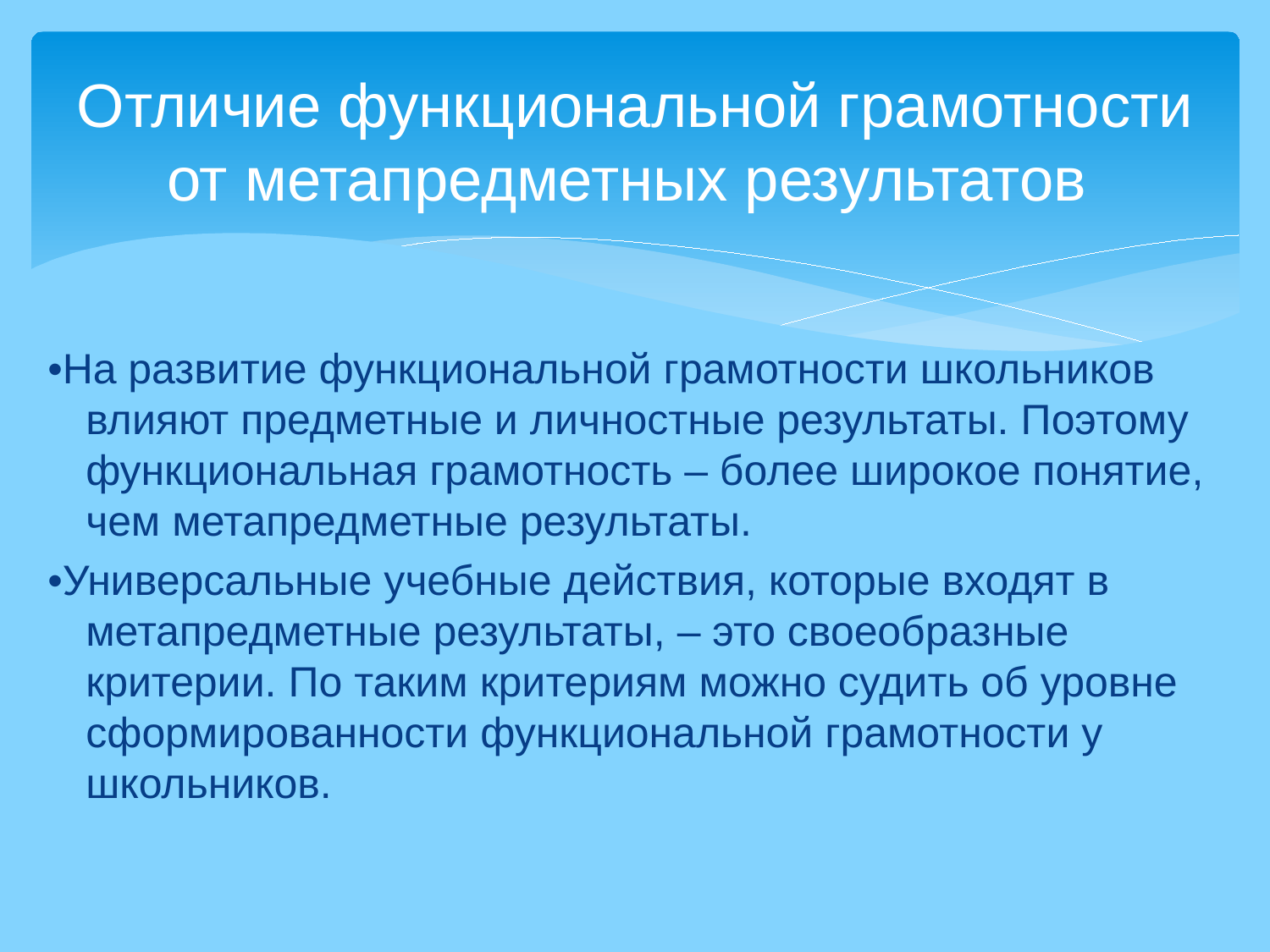

# Отличие функциональной грамотности от метапредметных результатов

•На развитие функциональной грамотности школьников влияют предметные и личностные результаты. Поэтому функциональная грамотность – более широкое понятие, чем метапредметные результаты.
•Универсальные учебные действия, которые входят в метапредметные результаты, – это своеобразные критерии. По таким критериям можно судить об уровне сформированности функциональной грамотности у школьников.